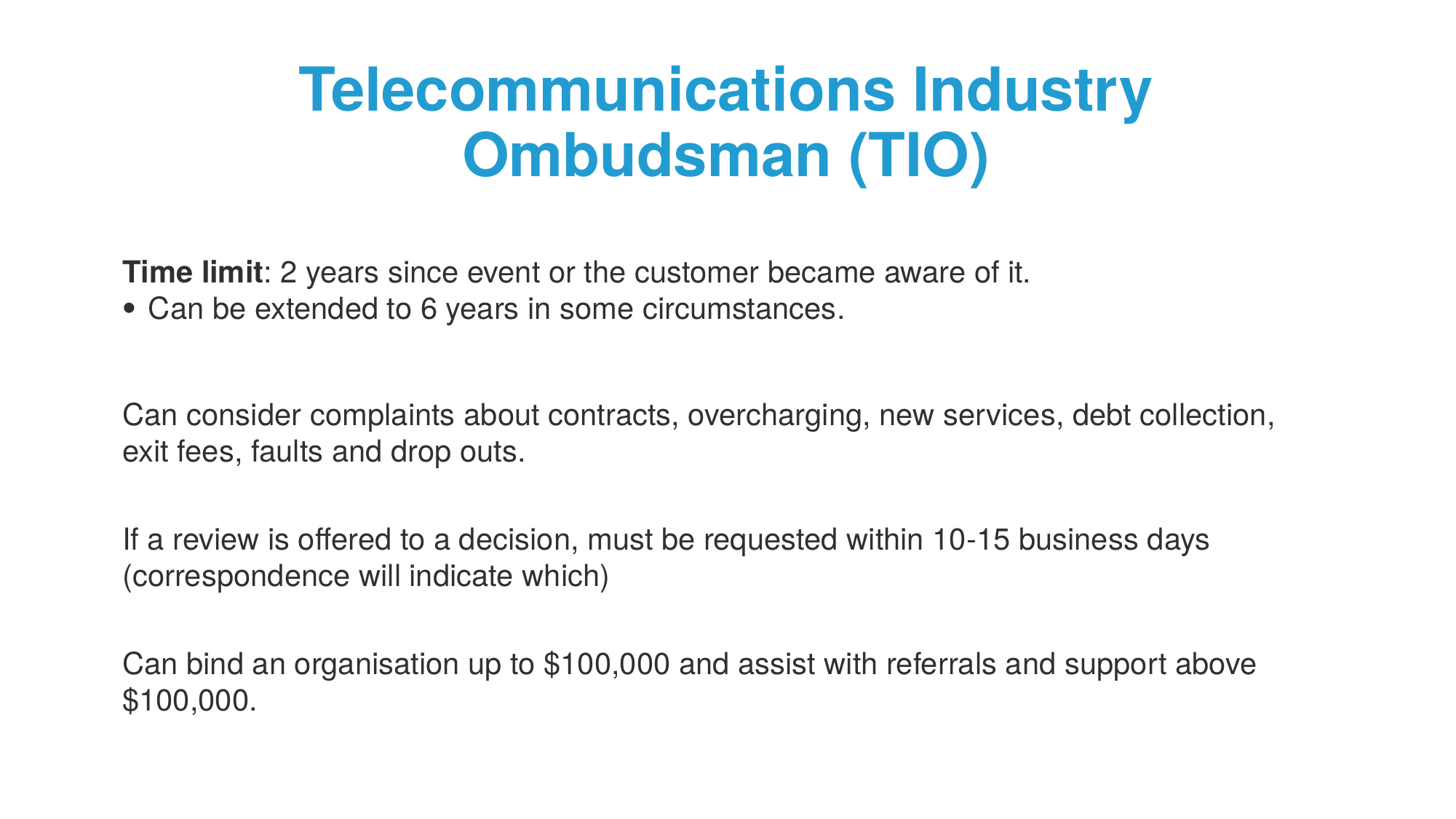

# Telecommunications Industry Ombudsman (TIO)
Time limit: 2 years since event or the customer became aware of it.
Can be extended to 6 years in some circumstances.

Can consider complaints about contracts, overcharging, new services, debt collection, exit fees, faults and drop outs.

If a review is offered to a decision, must be requested within 10-15 business days (correspondence will indicate which)

Can bind an organisation up to $100,000 and assist with referrals and support above $100,000.